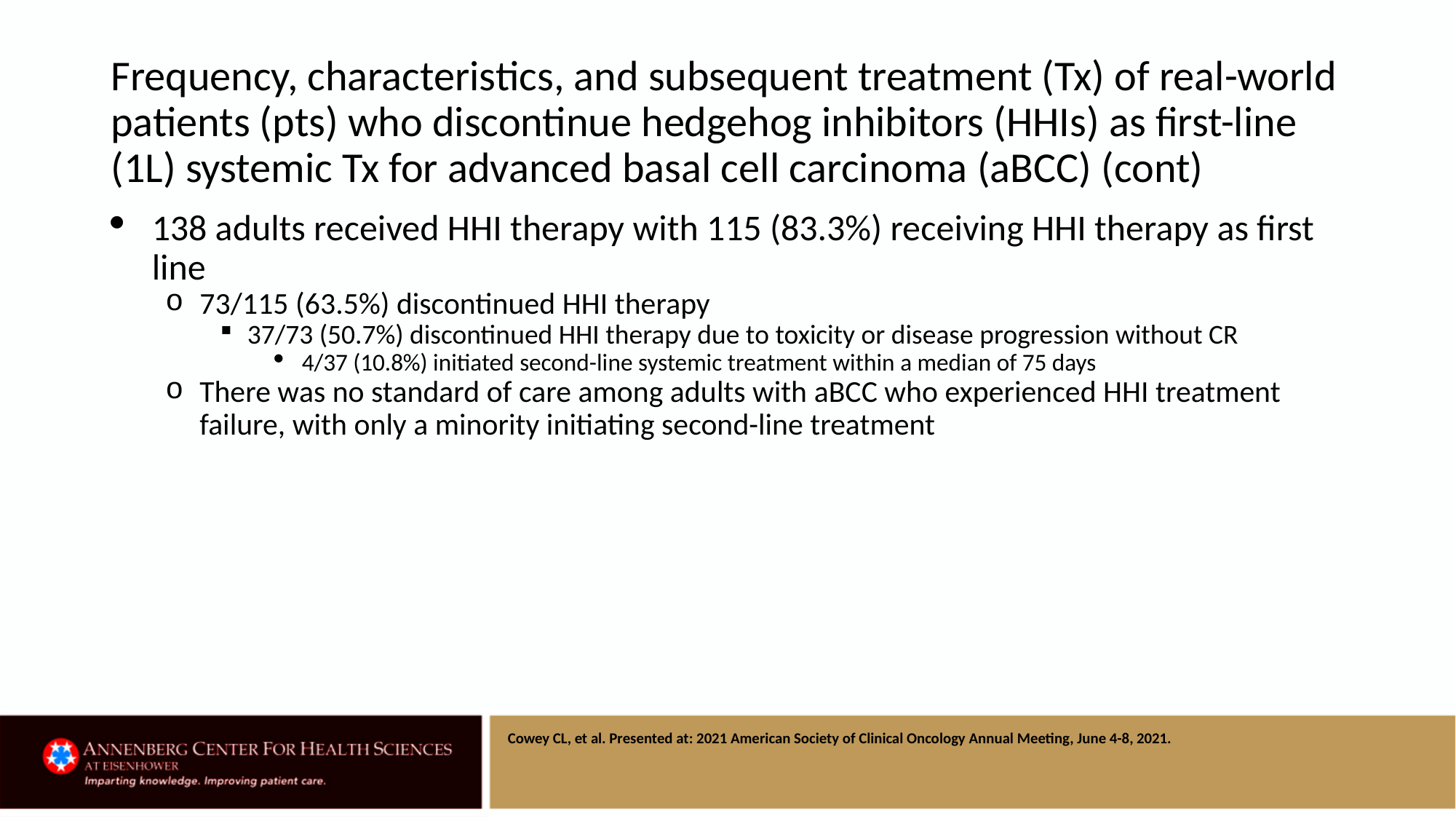

# Frequency, characteristics, and subsequent treatment (Tx) of real-world patients (pts) who discontinue hedgehog inhibitors (HHIs) as first-line (1L) systemic Tx for advanced basal cell carcinoma (aBCC) (cont)
138 adults received HHI therapy with 115 (83.3%) receiving HHI therapy as first line
73/115 (63.5%) discontinued HHI therapy
37/73 (50.7%) discontinued HHI therapy due to toxicity or disease progression without CR
4/37 (10.8%) initiated second-line systemic treatment within a median of 75 days
There was no standard of care among adults with aBCC who experienced HHI treatment failure, with only a minority initiating second-line treatment
Cowey CL, et al. Presented at: 2021 American Society of Clinical Oncology Annual Meeting, June 4-8, 2021.